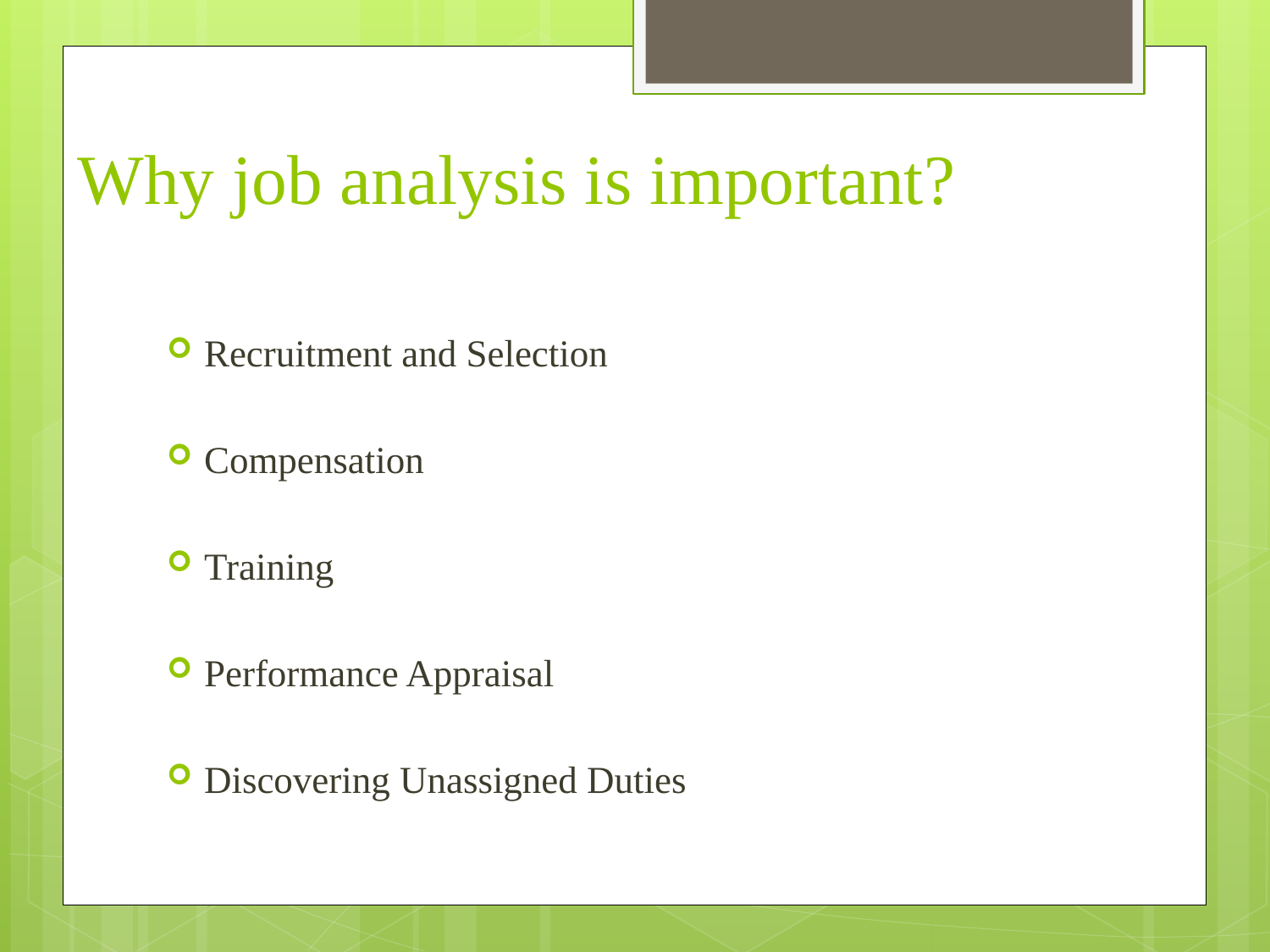

# Why job analysis is important?
Recruitment and Selection

Compensation

Training

Performance Appraisal

Discovering Unassigned Duties